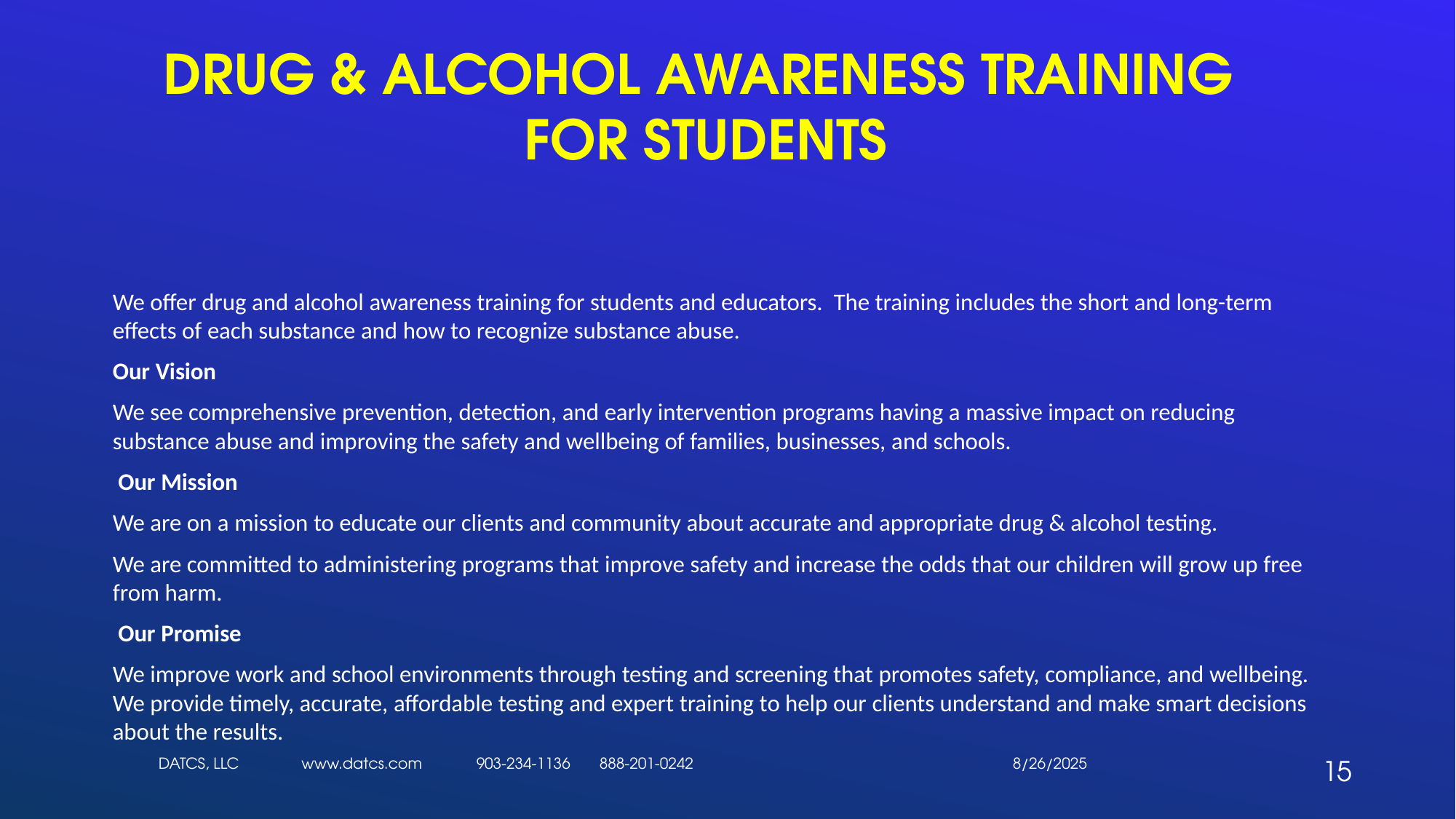

# Drug & alcohol awareness training for students
We offer drug and alcohol awareness training for students and educators.  The training includes the short and long-term effects of each substance and how to recognize substance abuse.
Our Vision
We see comprehensive prevention, detection, and early intervention programs having a massive impact on reducing substance abuse and improving the safety and wellbeing of families, businesses, and schools.
 Our Mission
We are on a mission to educate our clients and community about accurate and appropriate drug & alcohol testing.
We are committed to administering programs that improve safety and increase the odds that our children will grow up free from harm.
 Our Promise
We improve work and school environments through testing and screening that promotes safety, compliance, and wellbeing.  We provide timely, accurate, affordable testing and expert training to help our clients understand and make smart decisions about the results.

8/26/2025
15
DATCS, LLC               www.datcs.com             903-234-1136       888-201-0242